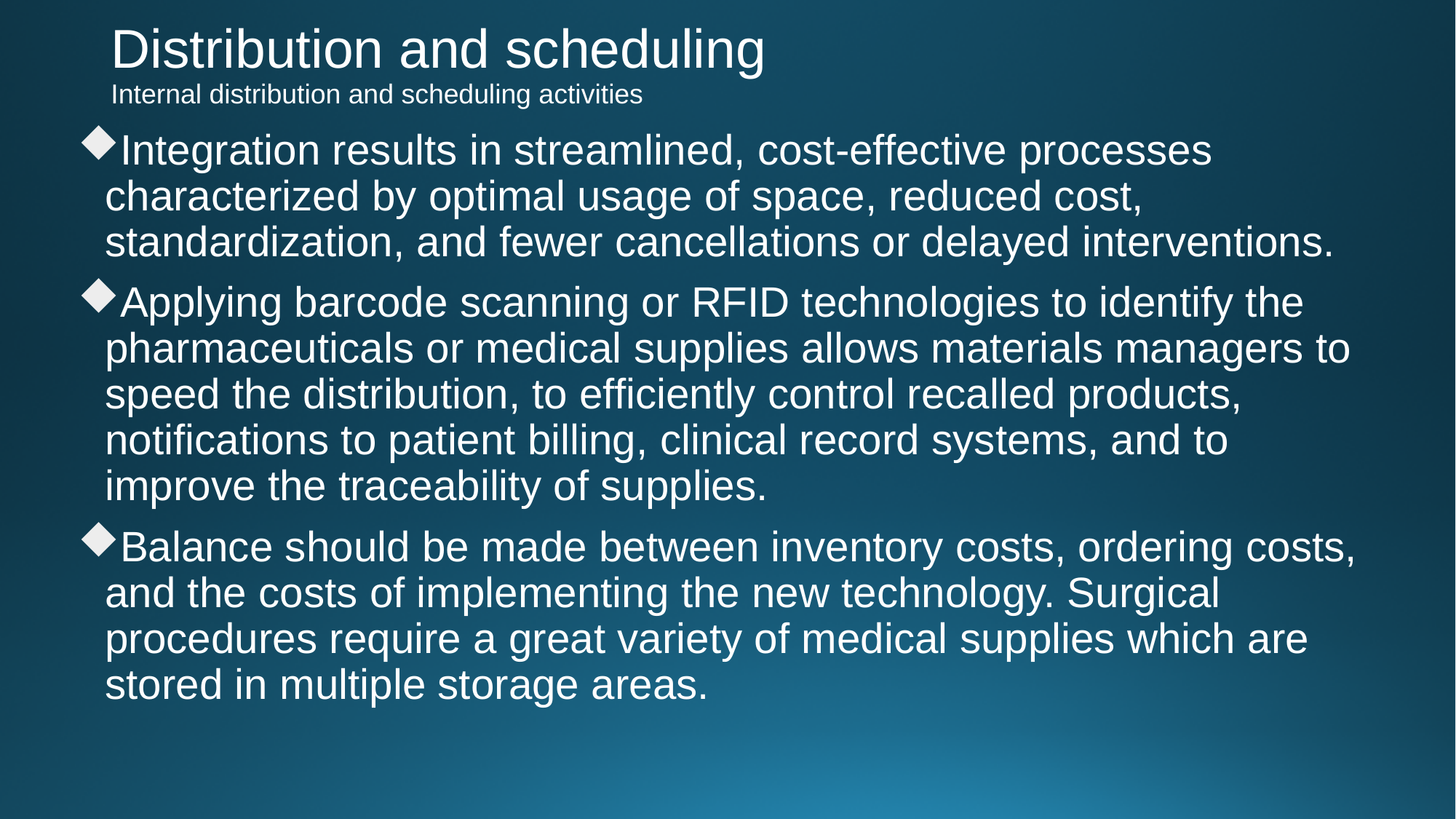

# Distribution and scheduling Internal distribution and scheduling activities
Integration results in streamlined, cost-effective processes characterized by optimal usage of space, reduced cost, standardization, and fewer cancellations or delayed interventions.
Applying barcode scanning or RFID technologies to identify the pharmaceuticals or medical supplies allows materials managers to speed the distribution, to efficiently control recalled products, notifications to patient billing, clinical record systems, and to improve the traceability of supplies.
Balance should be made between inventory costs, ordering costs, and the costs of implementing the new technology. Surgical procedures require a great variety of medical supplies which are stored in multiple storage areas.